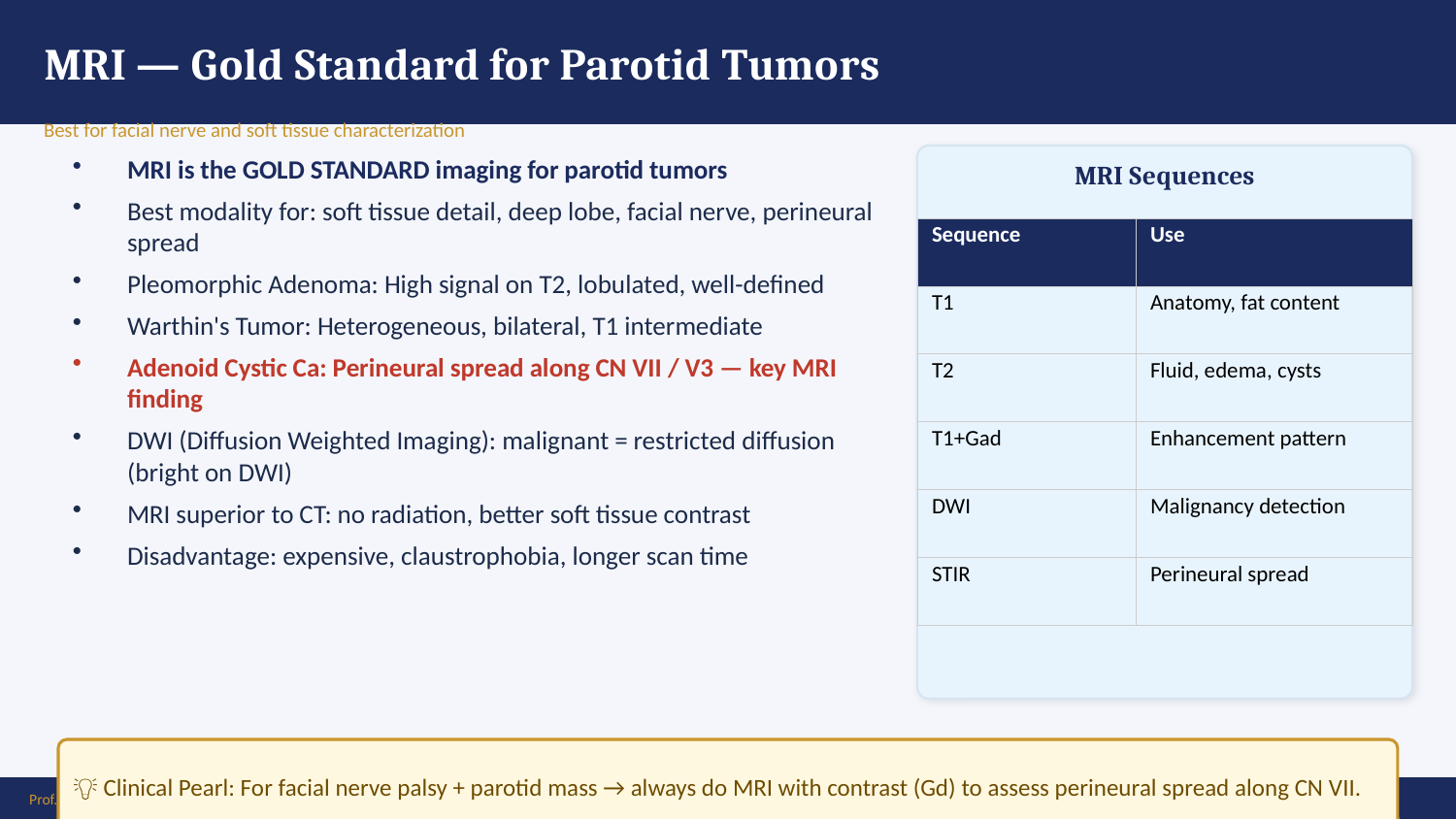

MRI — Gold Standard for Parotid Tumors
Best for facial nerve and soft tissue characterization
MRI is the GOLD STANDARD imaging for parotid tumors
Best modality for: soft tissue detail, deep lobe, facial nerve, perineural spread
Pleomorphic Adenoma: High signal on T2, lobulated, well-defined
Warthin's Tumor: Heterogeneous, bilateral, T1 intermediate
Adenoid Cystic Ca: Perineural spread along CN VII / V3 — key MRI finding
DWI (Diffusion Weighted Imaging): malignant = restricted diffusion (bright on DWI)
MRI superior to CT: no radiation, better soft tissue contrast
Disadvantage: expensive, claustrophobia, longer scan time

MRI Sequences
| Sequence | Use |
| --- | --- |
| T1 | Anatomy, fat content |
| T2 | Fluid, edema, cysts |
| T1+Gad | Enhancement pattern |
| DWI | Malignancy detection |
| STIR | Perineural spread |

💡 Clinical Pearl: For facial nerve palsy + parotid mass → always do MRI with contrast (Gd) to assess perineural spread along CN VII.

Prof. Dr. Zahid Mahmood  |  LMDC  |  Hameed Latif Hospital  |  Ghurki Trust Teaching Hospital